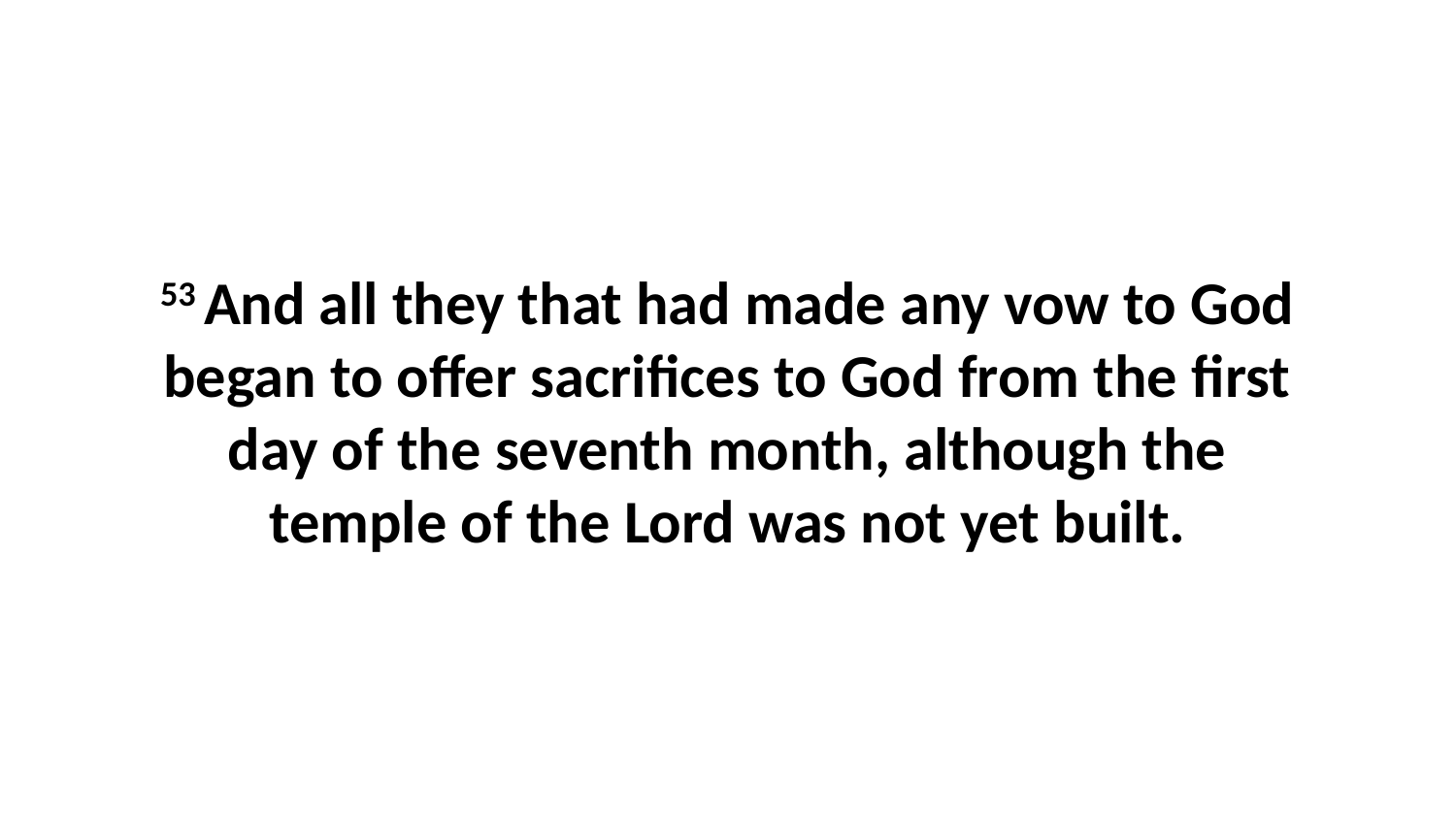

53 And all they that had made any vow to God began to offer sacrifices to God from the first day of the seventh month, although the temple of the Lord was not yet built.